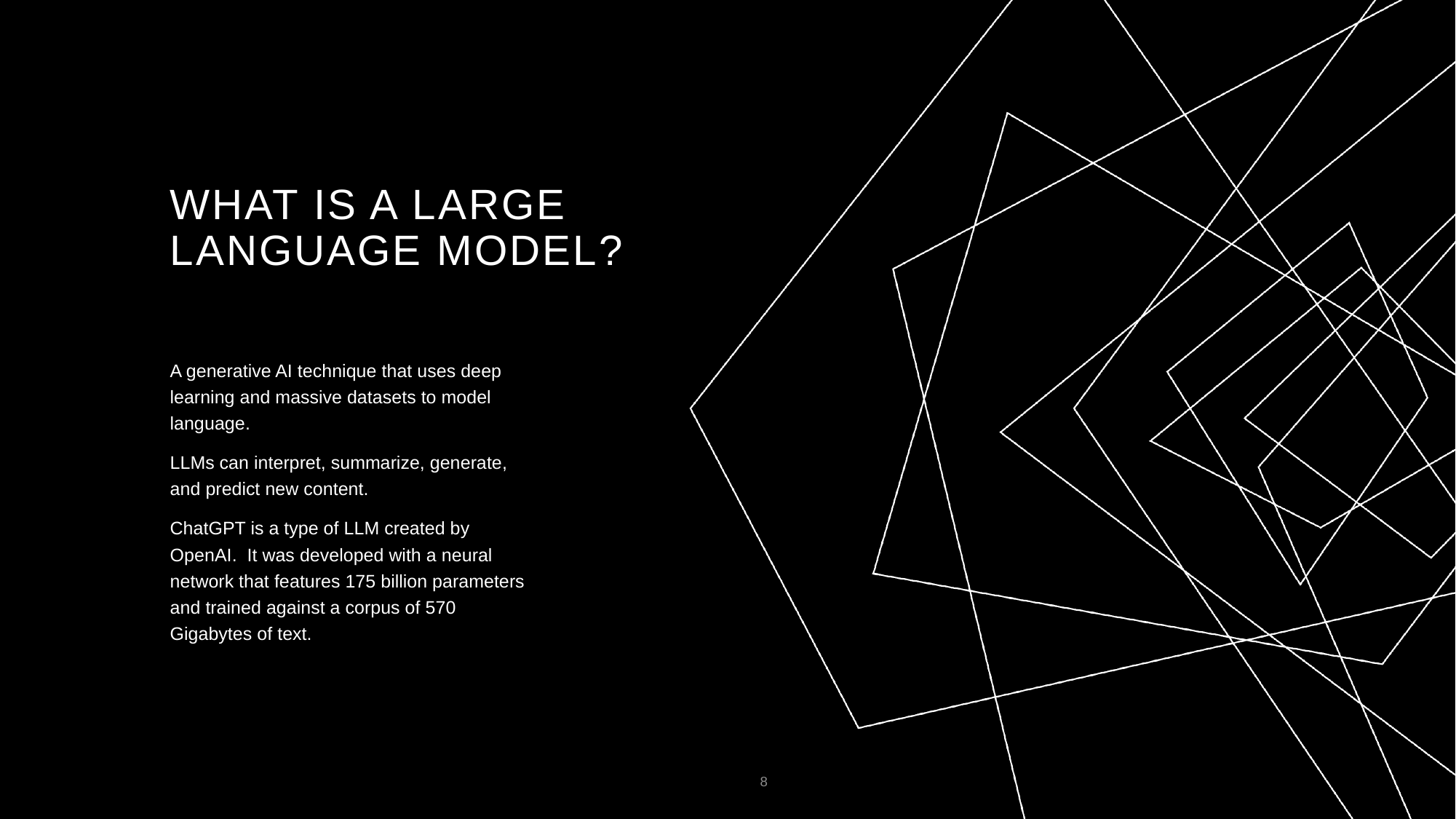

# What is a Large language model?
A generative AI technique that uses deep learning and massive datasets to model language.
LLMs can interpret, summarize, generate, and predict new content.
ChatGPT is a type of LLM created by OpenAI.  It was developed with a neural network that features 175 billion parameters and trained against a corpus of 570 Gigabytes of text.

8